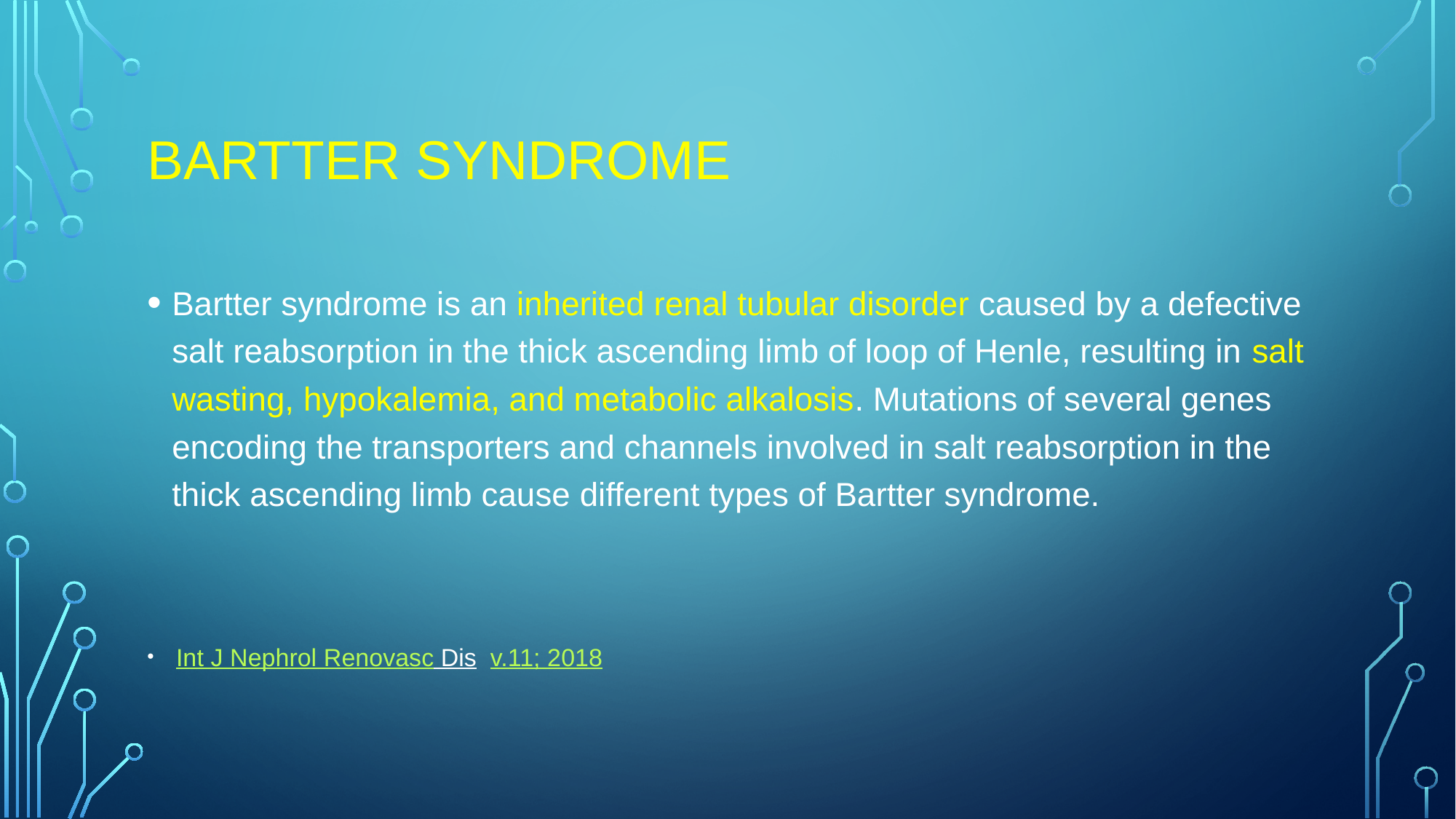

# Bartter syndrome
Bartter syndrome is an inherited renal tubular disorder caused by a defective salt reabsorption in the thick ascending limb of loop of Henle, resulting in salt wasting, hypokalemia, and metabolic alkalosis. Mutations of several genes encoding the transporters and channels involved in salt reabsorption in the thick ascending limb cause different types of Bartter syndrome.

 Int J Nephrol Renovasc Dis  v.11; 2018